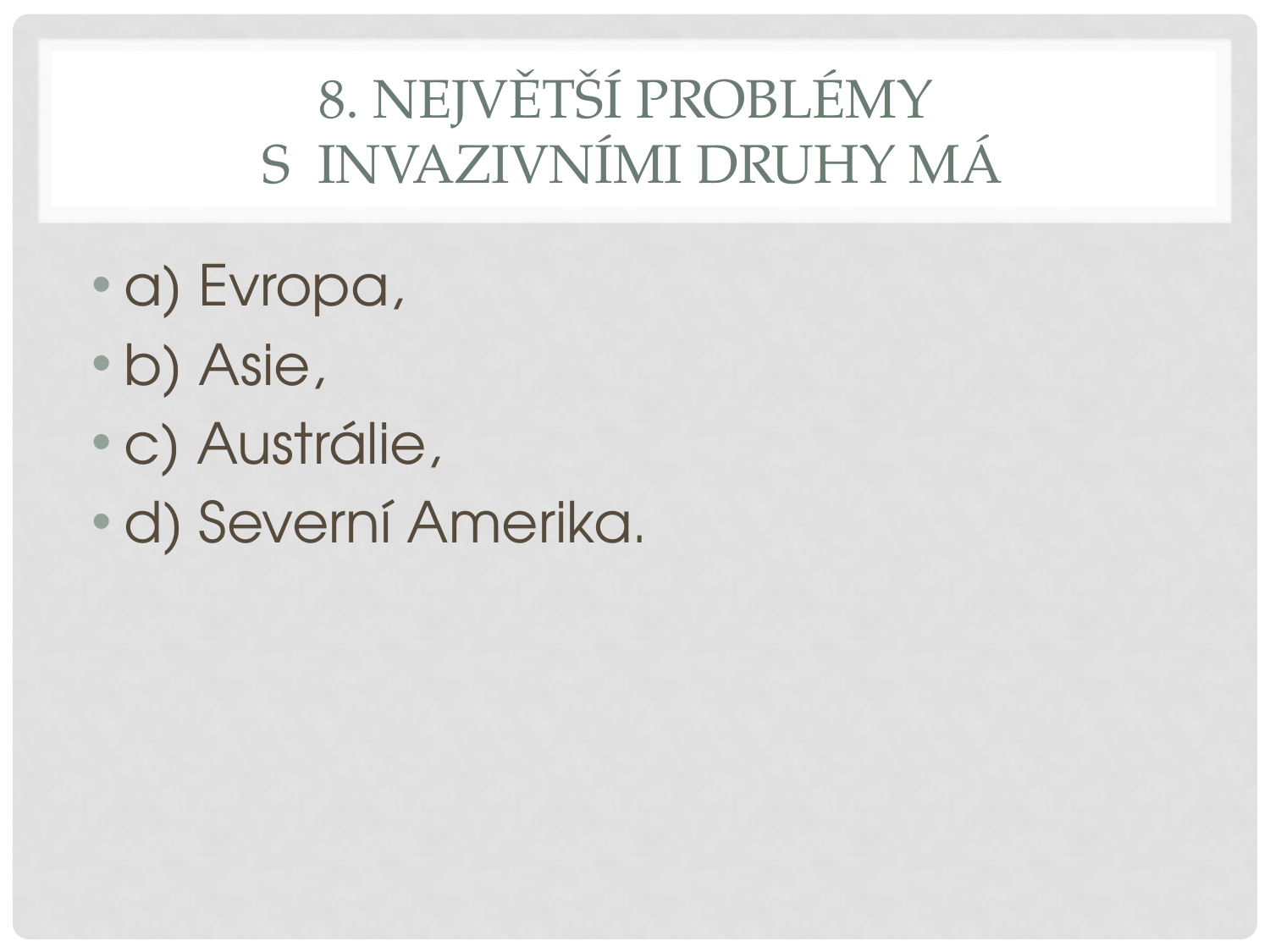

# 8. Největší problémy s  invazivními druhy má
a) Evropa,
b) Asie,
c) Austrálie,
d) Severní Amerika.